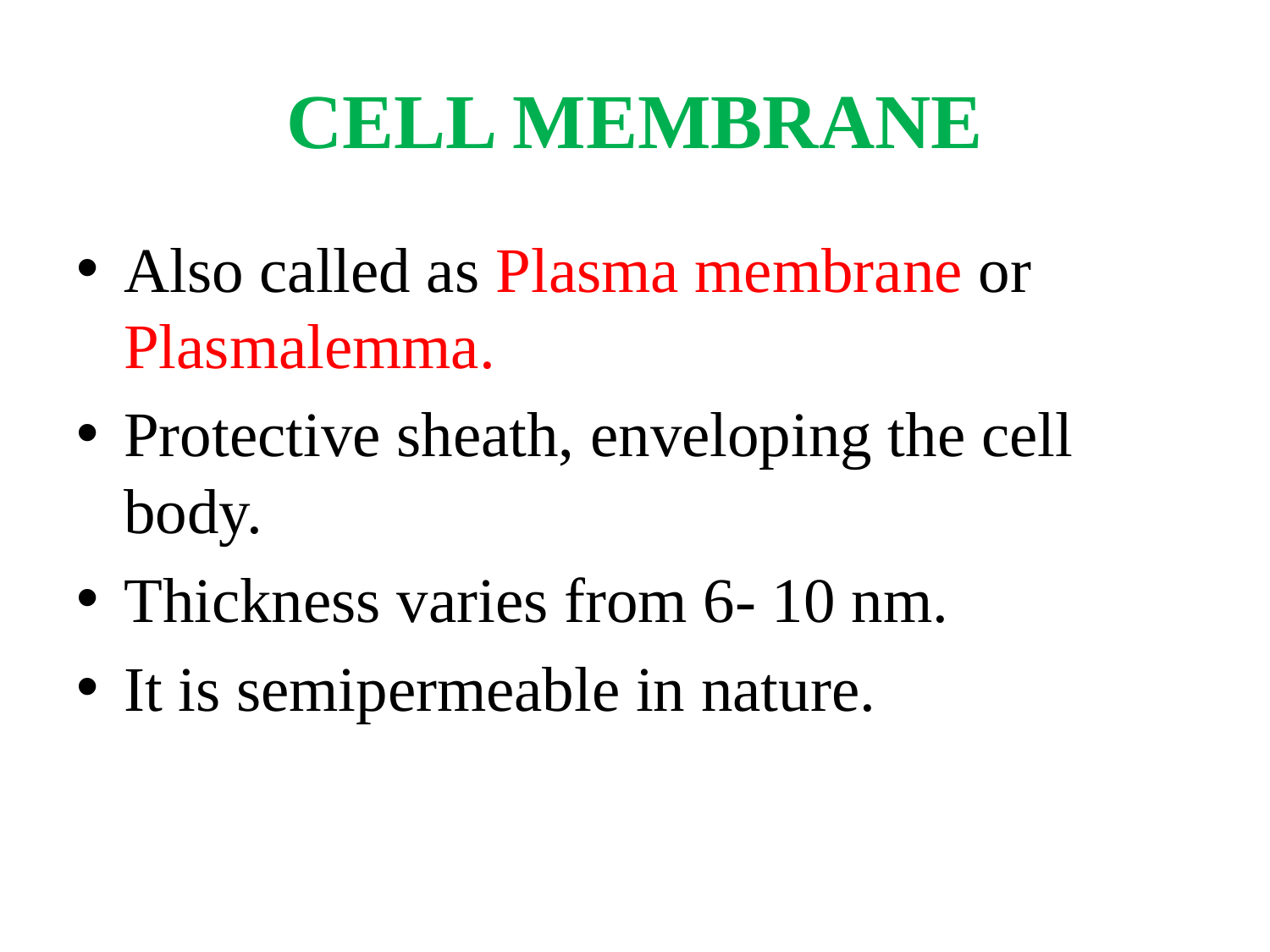

# CELL MEMBRANE
Also called as Plasma membrane or Plasmalemma.
Protective sheath, enveloping the cell body.
Thickness varies from 6- 10 nm.
It is semipermeable in nature.